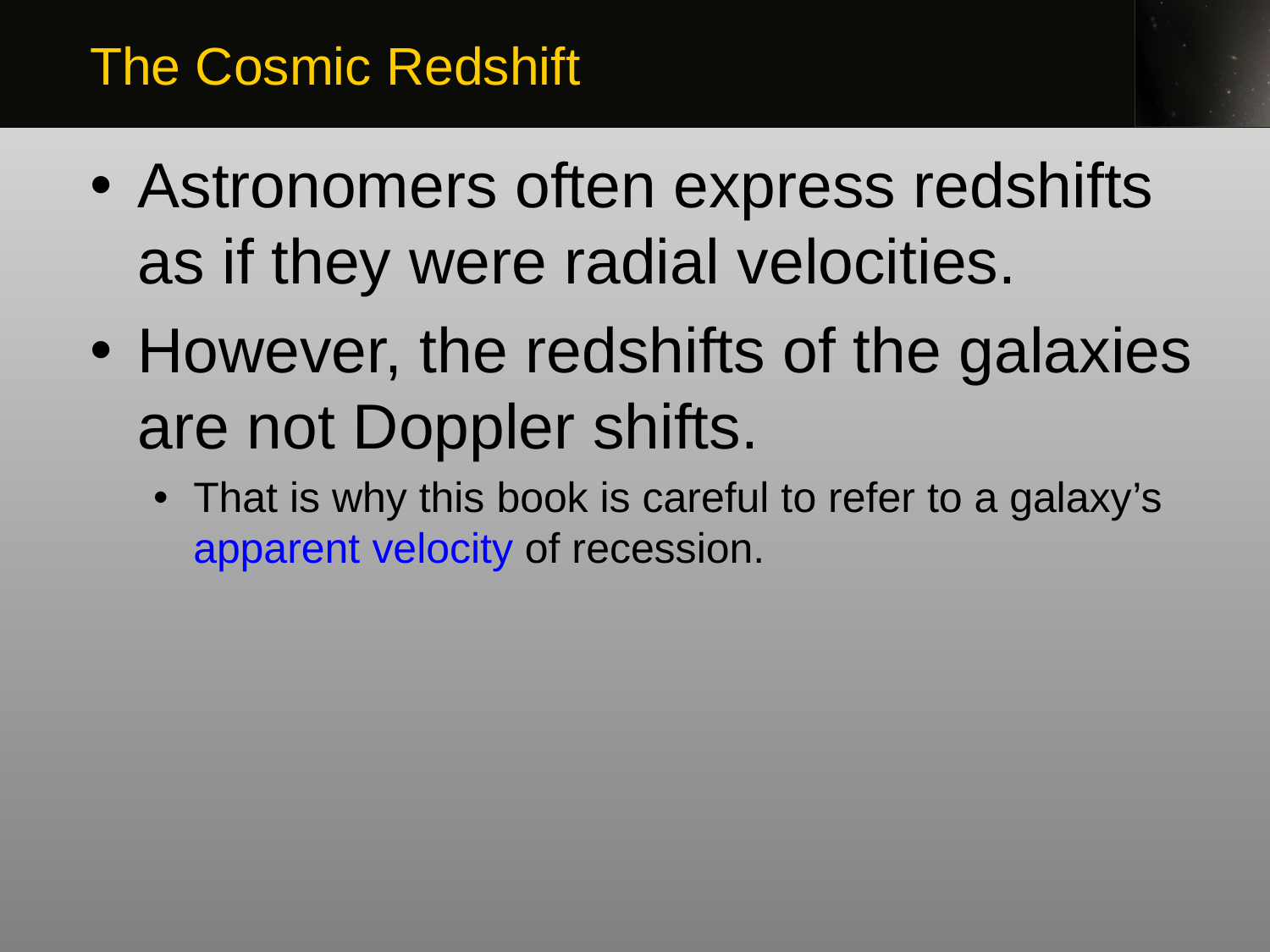

The Cosmic Redshift
Astronomers often express redshifts as if they were radial velocities.
However, the redshifts of the galaxies are not Doppler shifts.
That is why this book is careful to refer to a galaxy’s apparent velocity of recession.